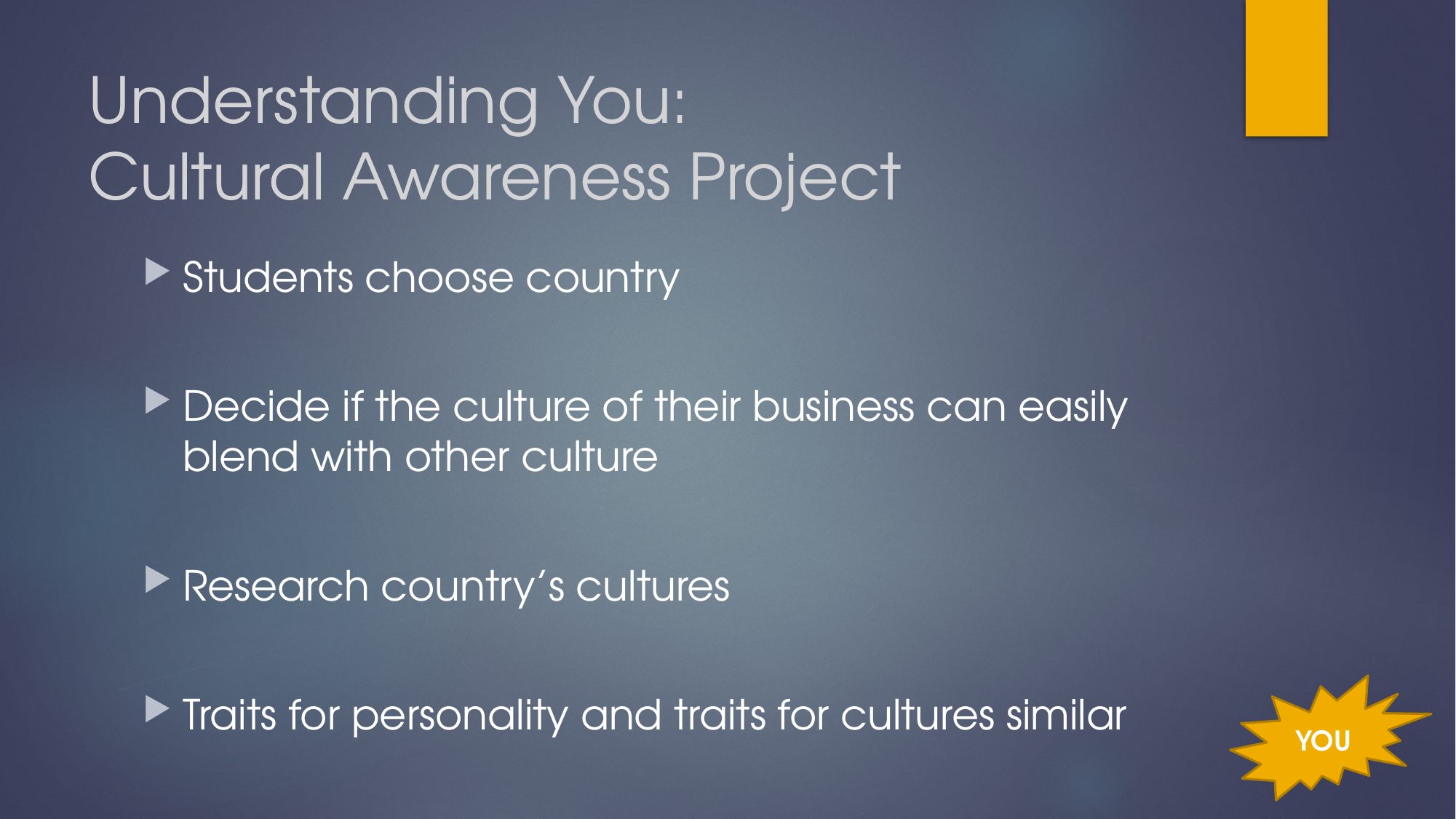

# Understanding You: Cultural Awareness Project
Students choose country

Decide if the culture of their business can easily blend with other culture

Research country’s cultures

Traits for personality and traits for cultures similar
YOU